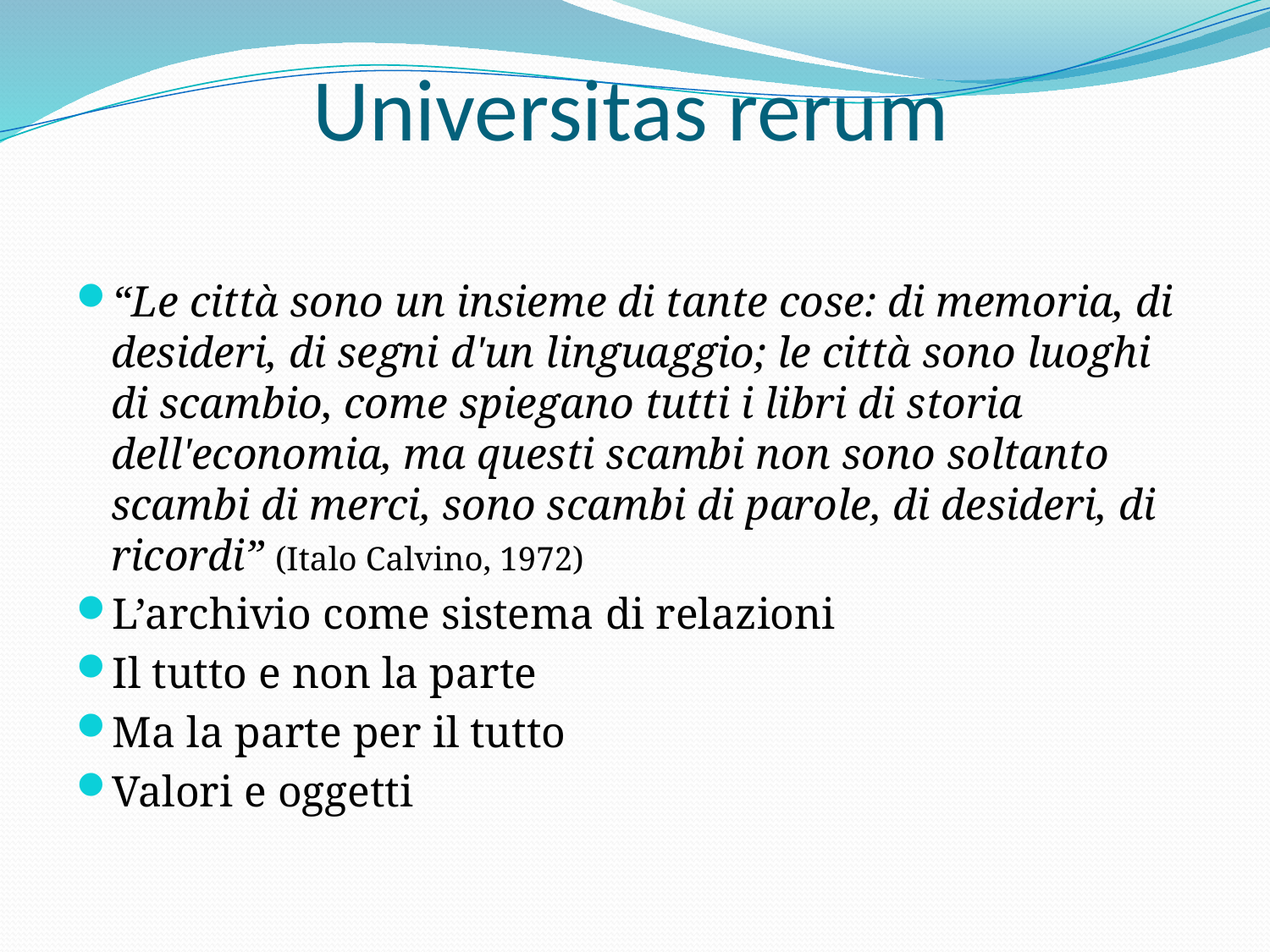

# Universitas rerum
“Le città sono un insieme di tante cose: di memoria, di desideri, di segni d'un linguaggio; le città sono luoghi di scambio, come spiegano tutti i libri di storia dell'economia, ma questi scambi non sono soltanto scambi di merci, sono scambi di parole, di desideri, di ricordi” (Italo Calvino, 1972)
L’archivio come sistema di relazioni
Il tutto e non la parte
Ma la parte per il tutto
Valori e oggetti